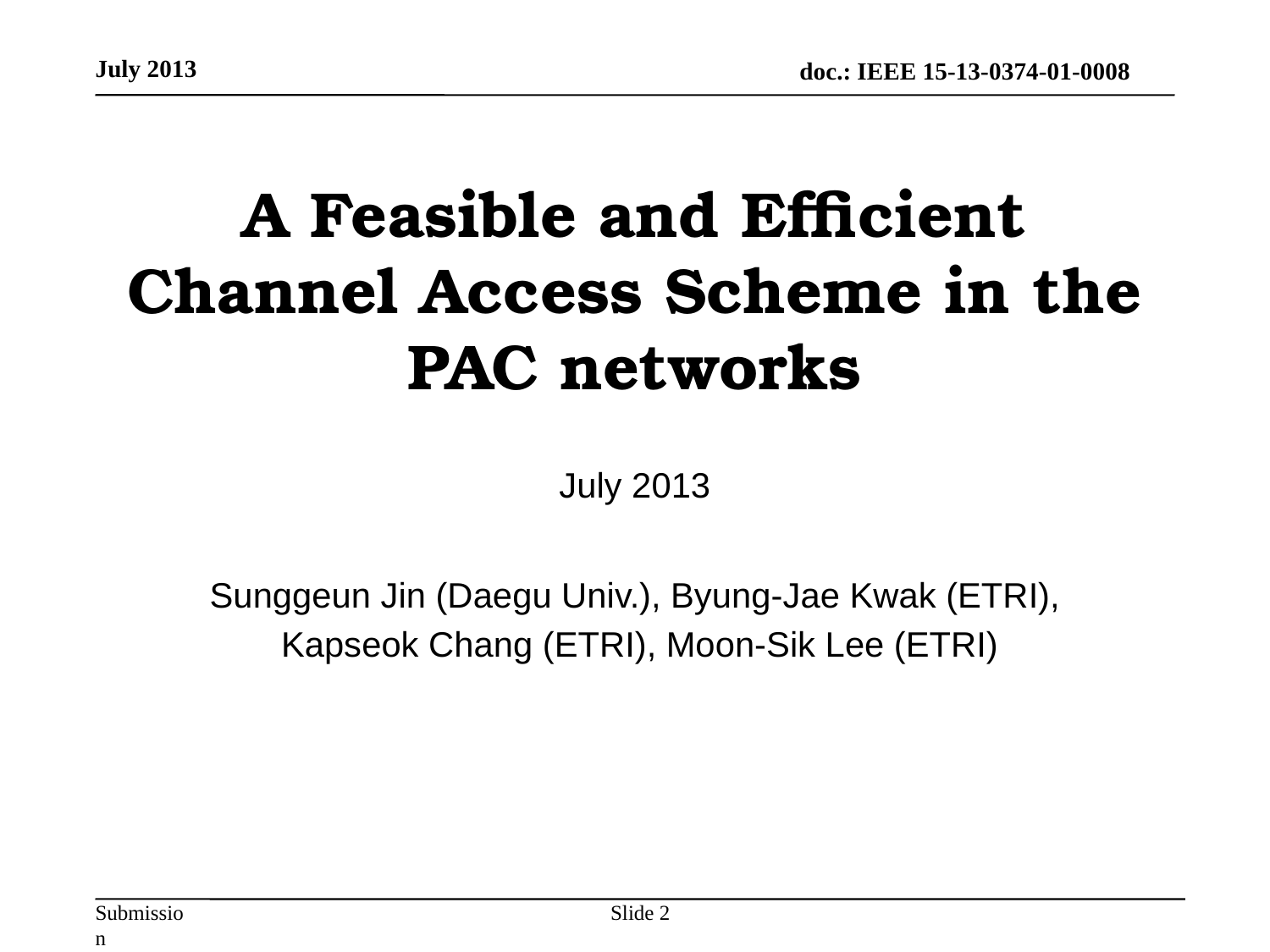

July 2013
# A Feasible and Efficient Channel Access Scheme in the PAC networks
July 2013
Sunggeun Jin (Daegu Univ.), Byung-Jae Kwak (ETRI),
 Kapseok Chang (ETRI), Moon-Sik Lee (ETRI)
Slide 2